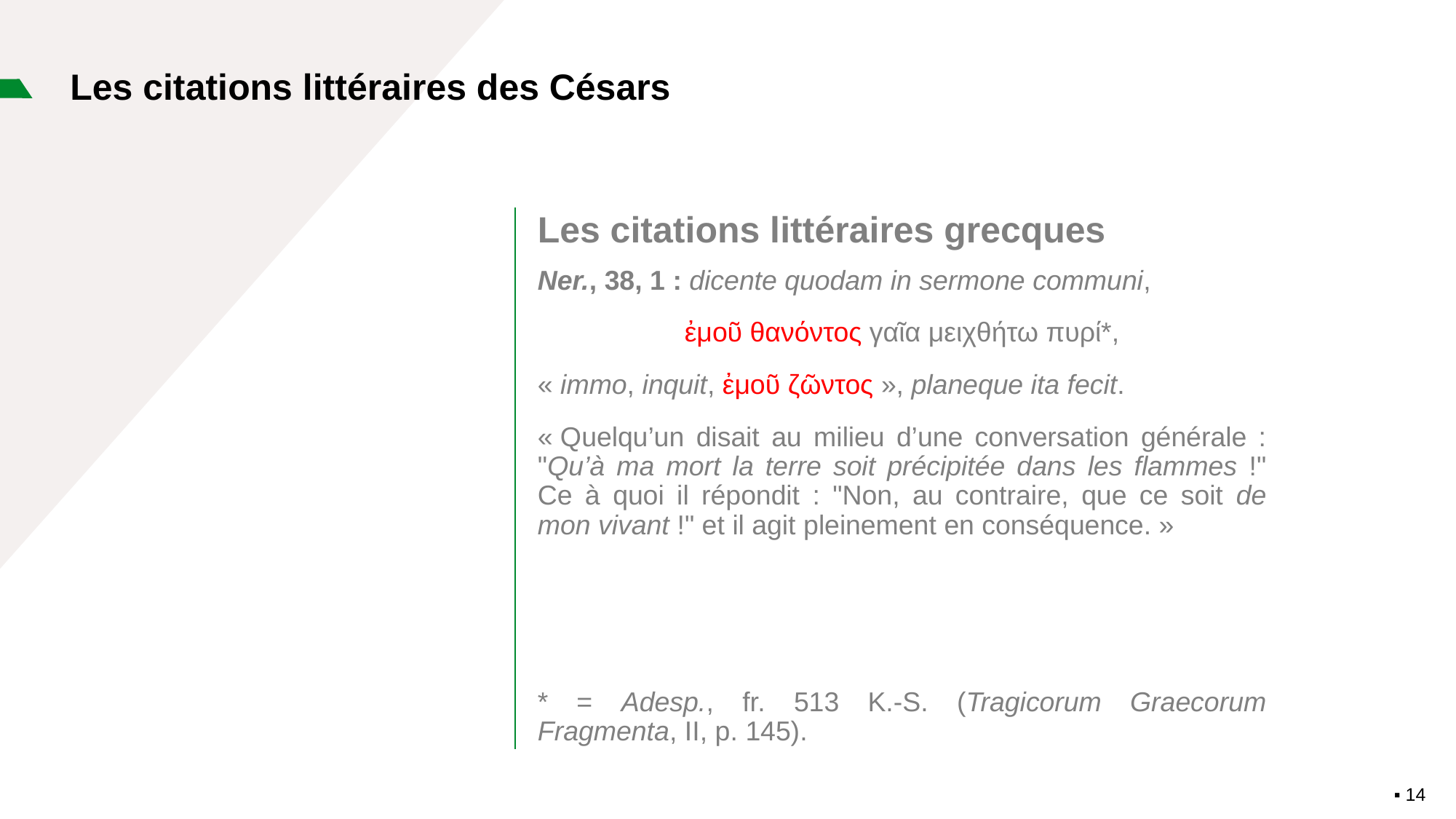

# Les citations littéraires des Césars
Les citations littéraires grecques
Ner., 38, 1 : dicente quodam in sermone communi,
ἐμοῦ θανόντος γαῖα μειχθήτω πυρί*,
« immo, inquit, ἐμοῦ ζῶντος », planeque ita fecit.
« Quelqu’un disait au milieu d’une conversation générale : "Qu’à ma mort la terre soit précipitée dans les flammes !" Ce à quoi il répondit : "Non, au contraire, que ce soit de mon vivant !" et il agit pleinement en conséquence. »

* = Adesp., fr. 513 K.-S. (Tragicorum Graecorum Fragmenta, II, p. 145).
▪︎ 14